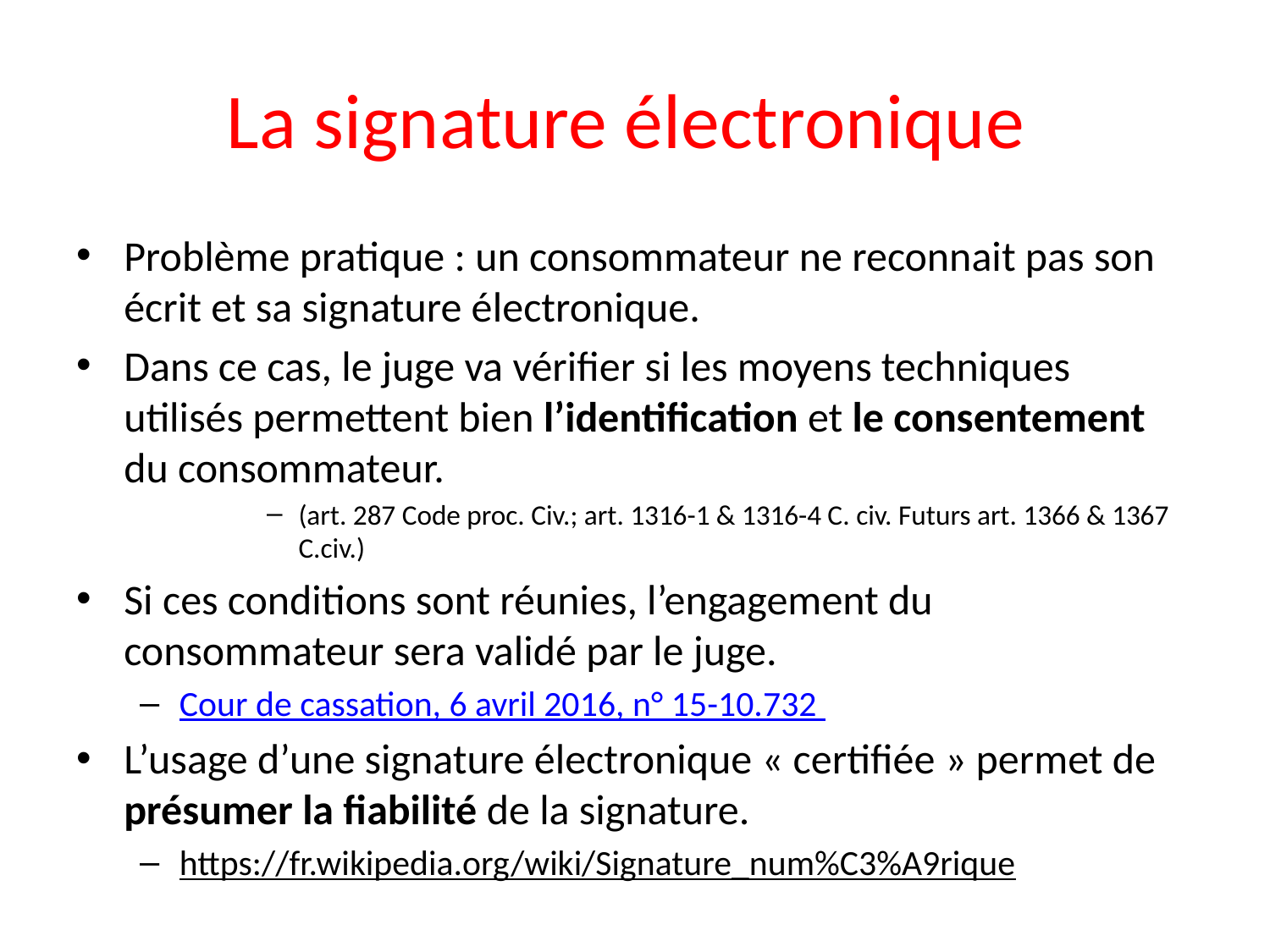

# La signature électronique
Problème pratique : un consommateur ne reconnait pas son écrit et sa signature électronique.
Dans ce cas, le juge va vérifier si les moyens techniques utilisés permettent bien l’identification et le consentement du consommateur.
(art. 287 Code proc. Civ.; art. 1316-1 & 1316-4 C. civ. Futurs art. 1366 & 1367 C.civ.)
Si ces conditions sont réunies, l’engagement du consommateur sera validé par le juge.
Cour de cassation, 6 avril 2016, n° 15-10.732
L’usage d’une signature électronique « certifiée » permet de présumer la fiabilité de la signature.
https://fr.wikipedia.org/wiki/Signature_num%C3%A9rique